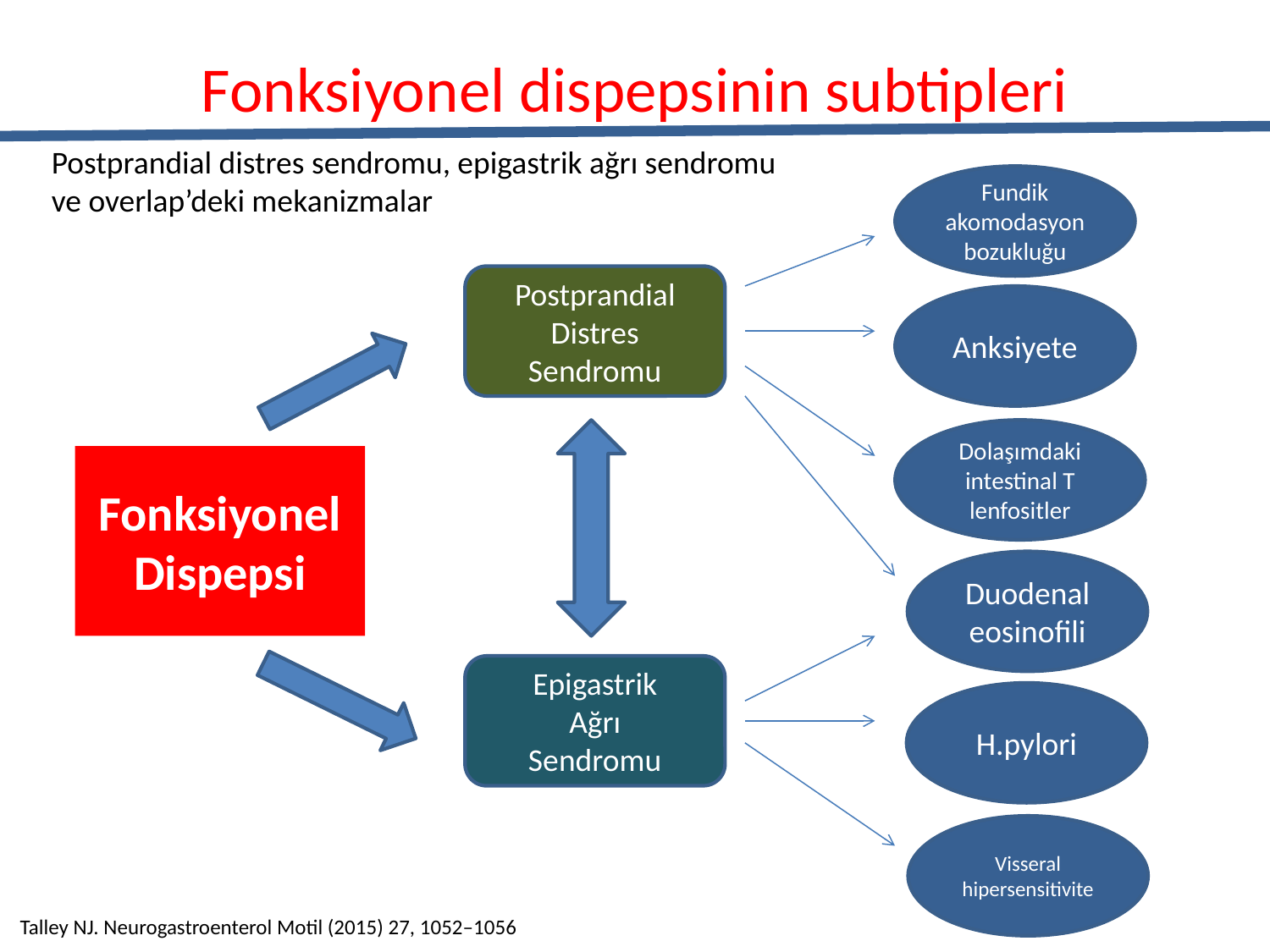

# Fonksiyonel dispepsinin subtipleri
Postprandial distres sendromu, epigastrik ağrı sendromu
ve overlap’deki mekanizmalar
Fundik
akomodasyon
bozukluğu
Postprandial
Distres
Sendromu
Anksiyete

Dolaşımdaki
intestinal T lenfositler
Fonksiyonel
Dispepsi
Duodenal
eosinofili
Epigastrik
Ağrı
Sendromu

H.pylori
Visseral
hipersensitivite
Talley NJ. Neurogastroenterol Motil (2015) 27, 1052–1056